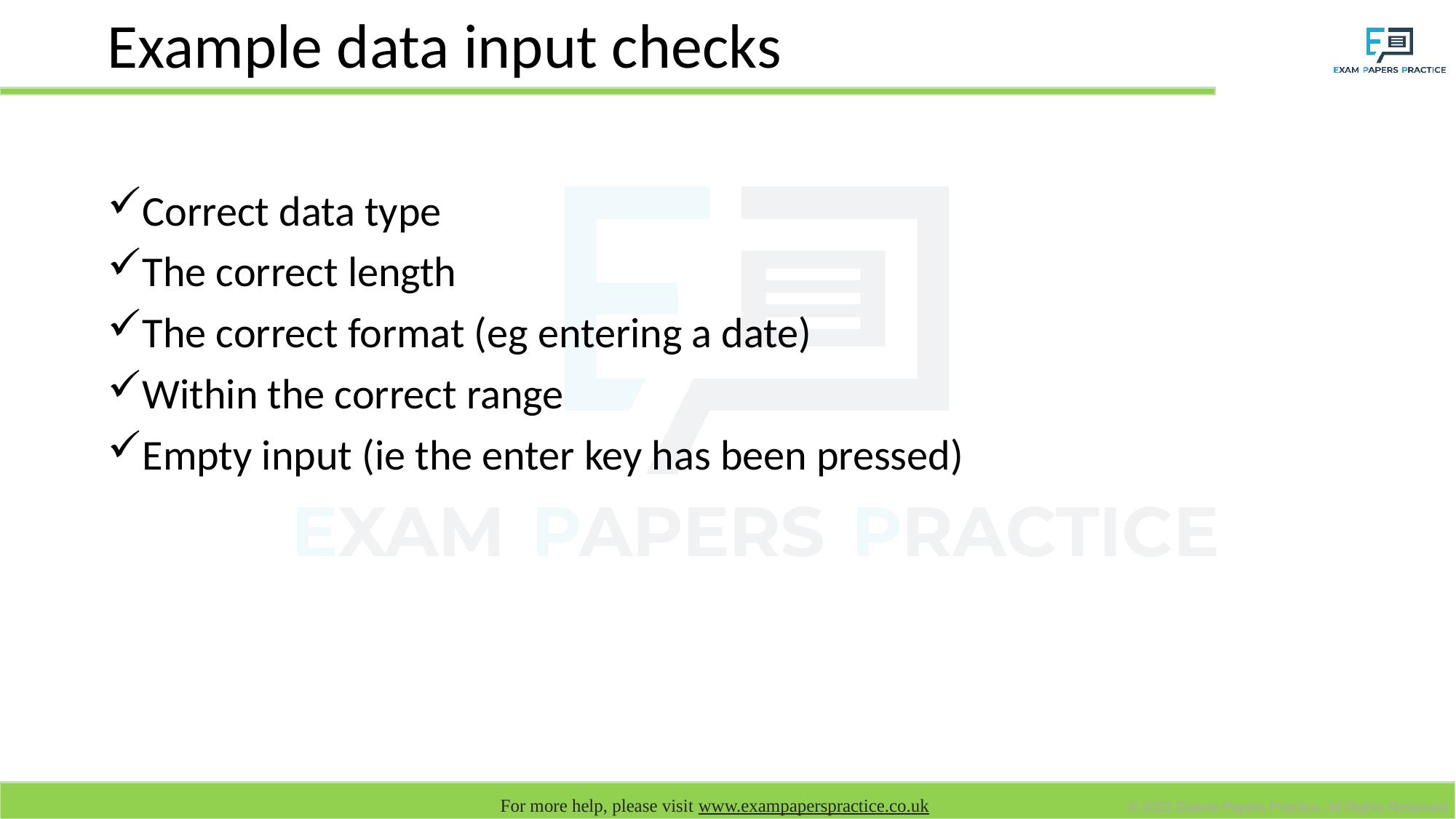

# Example data input checks
Correct data type
The correct length
The correct format (eg entering a date)
Within the correct range
Empty input (ie the enter key has been pressed)